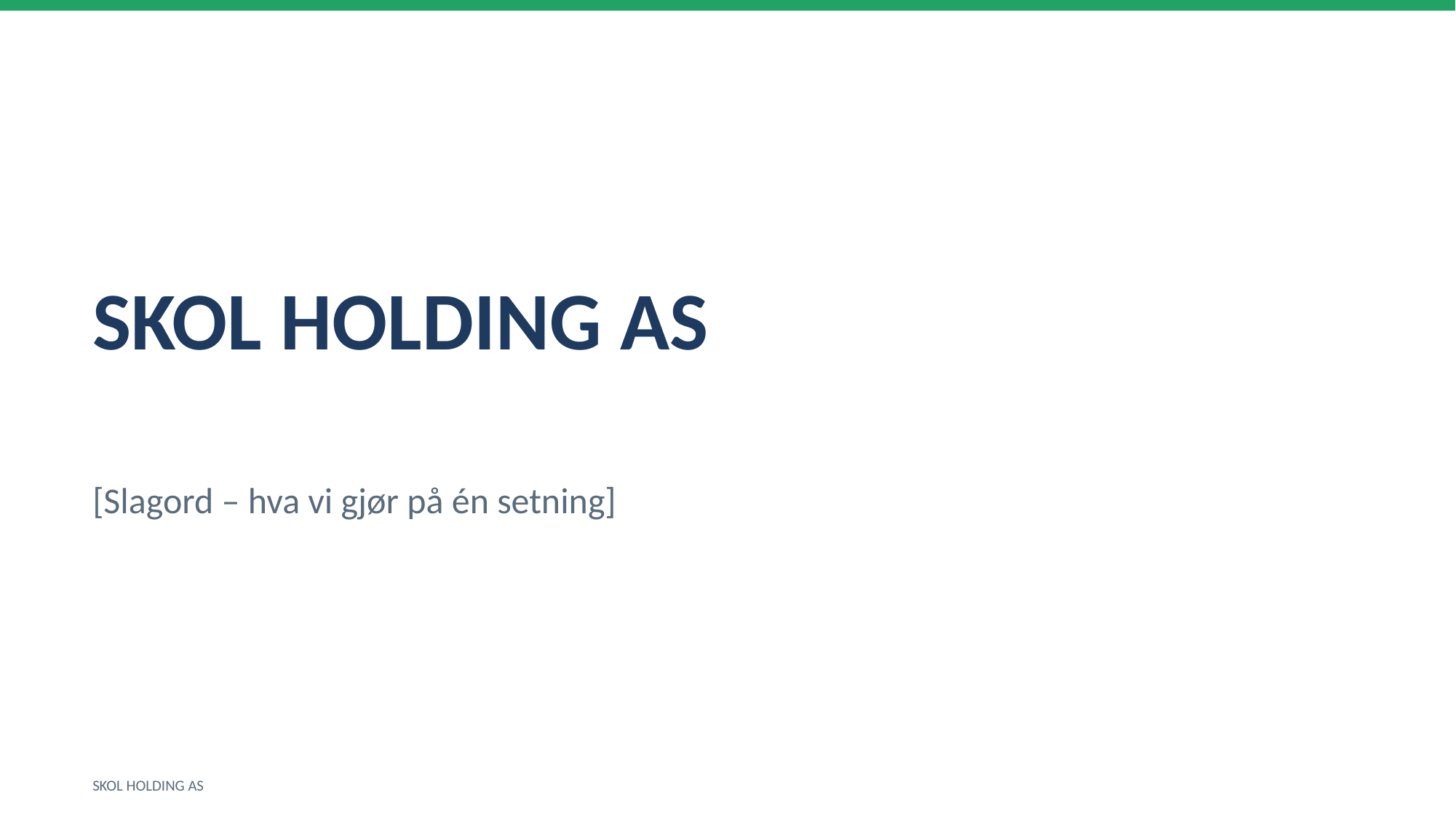

SKOL HOLDING AS
[Slagord – hva vi gjør på én setning]
SKOL HOLDING AS